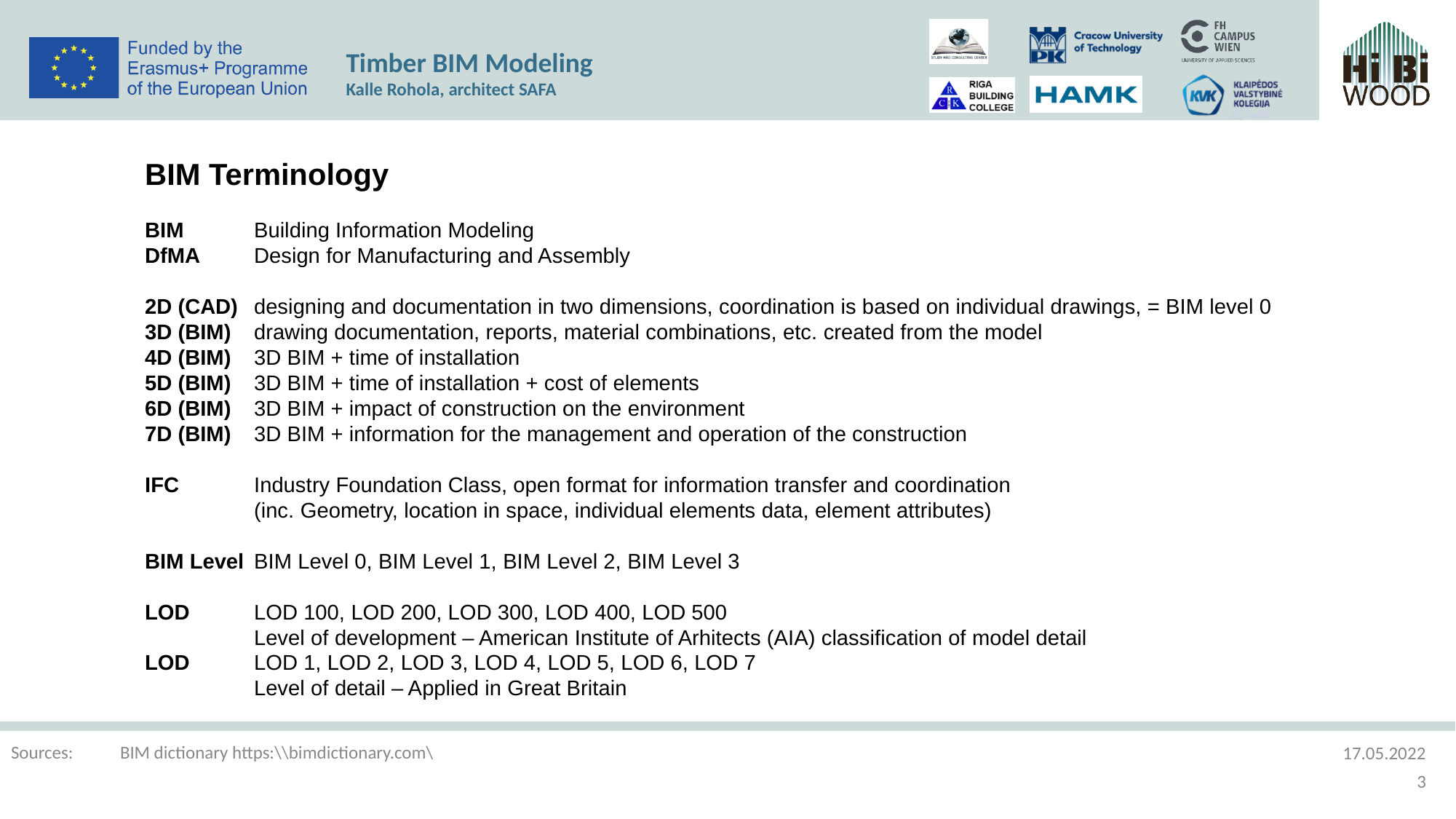

Timber BIM Modeling
Kalle Rohola, architect SAFA
BIM Terminology

BIM	Building Information Modeling
DfMA	Design for Manufacturing and Assembly

2D (CAD)	designing and documentation in two dimensions, coordination is based on individual drawings, = BIM level 0
3D (BIM)	drawing documentation, reports, material combinations, etc. created from the model
4D (BIM)	3D BIM + time of installation
5D (BIM)	3D BIM + time of installation + cost of elements
6D (BIM)	3D BIM + impact of construction on the environment
7D (BIM)	3D BIM + information for the management and operation of the construction

IFC	Industry Foundation Class, open format for information transfer and coordination
	(inc. Geometry, location in space, individual elements data, element attributes)

BIM Level	BIM Level 0, BIM Level 1, BIM Level 2, BIM Level 3

LOD 	LOD 100, LOD 200, LOD 300, LOD 400, LOD 500
	Level of development – American Institute of Arhitects (AIA) classification of model detail
LOD	LOD 1, LOD 2, LOD 3, LOD 4, LOD 5, LOD 6, LOD 7
	Level of detail – Applied in Great Britain

Sources: 	BIM dictionary https:\\bimdictionary.com\
17.05.2022
3